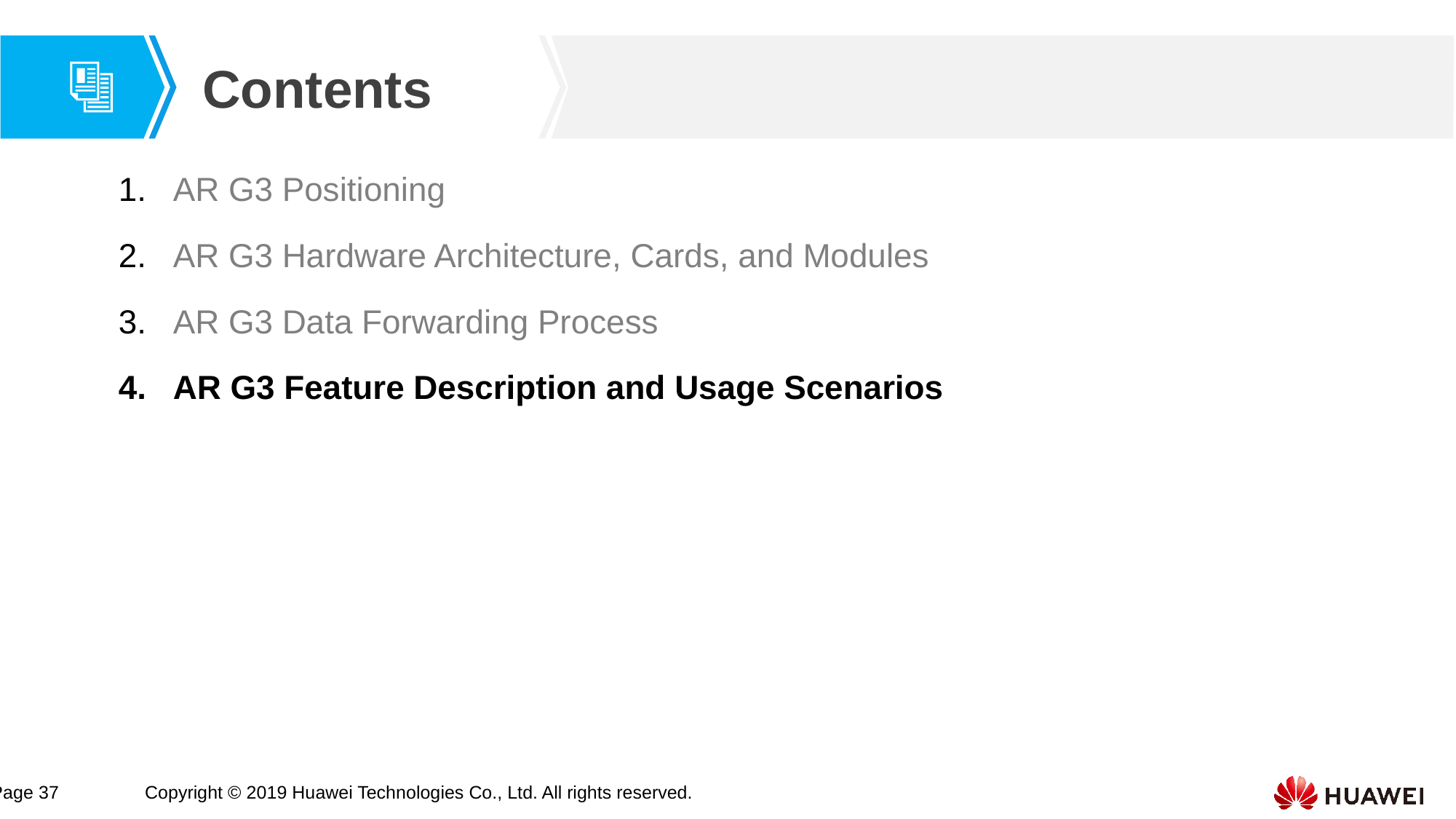

AR G3 Positioning
AR G3 Hardware Architecture, Cards, and Modules
AR G3 Data Forwarding Process
AR G3 Feature Description and Usage Scenarios